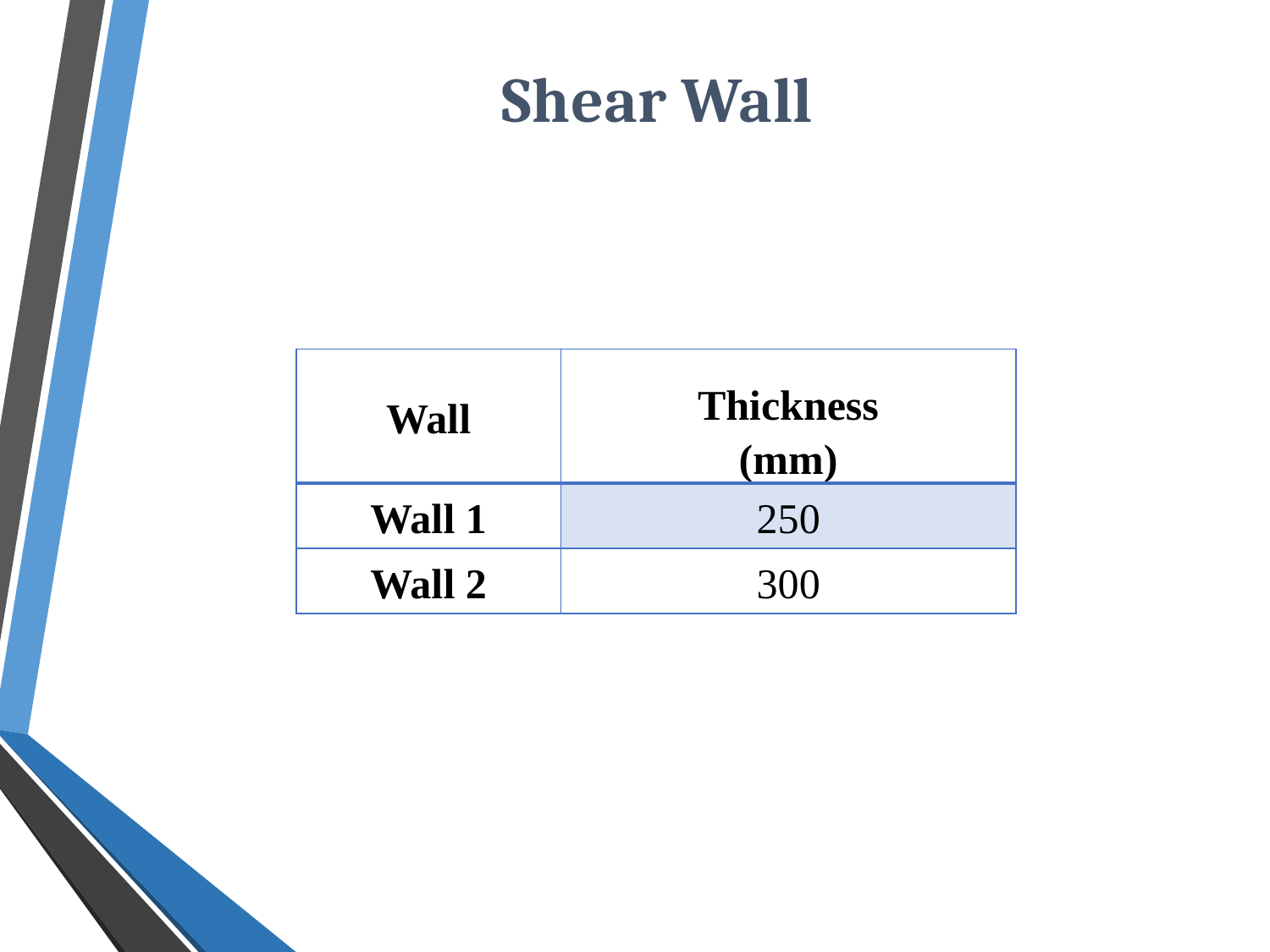

# Shear Wall
| Wall | Thickness (mm) |
| --- | --- |
| Wall 1 | 250 |
| Wall 2 | 300 |